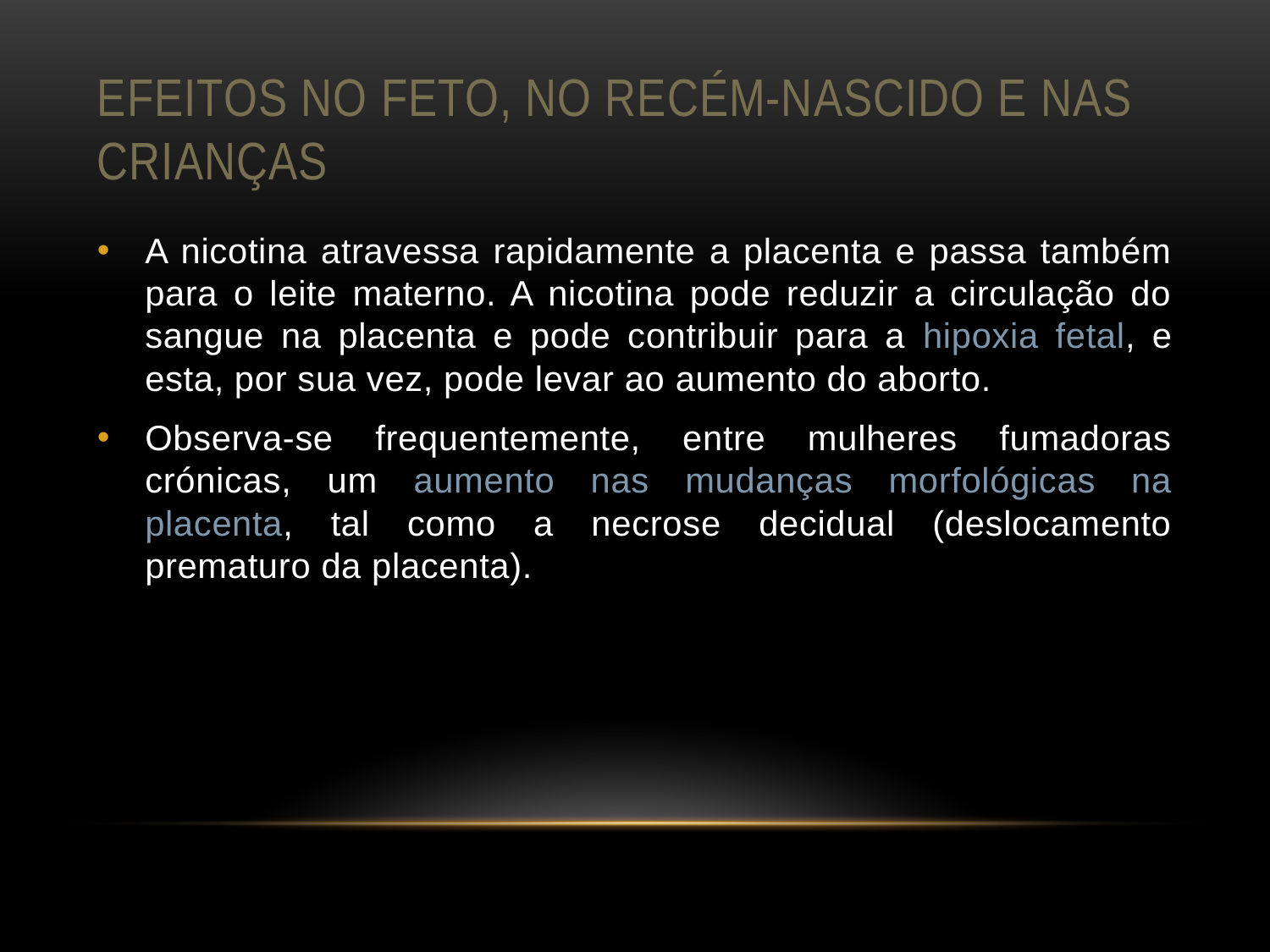

# Efeitos no feto, no recém-nascido e nas crianças
A nicotina atravessa rapidamente a placenta e passa também para o leite materno. A nicotina pode reduzir a circulação do sangue na placenta e pode contribuir para a hipoxia fetal, e esta, por sua vez, pode levar ao aumento do aborto.
Observa-se frequentemente, entre mulheres fumadoras crónicas, um aumento nas mudanças morfológicas na placenta, tal como a necrose decidual (deslocamento prematuro da placenta).